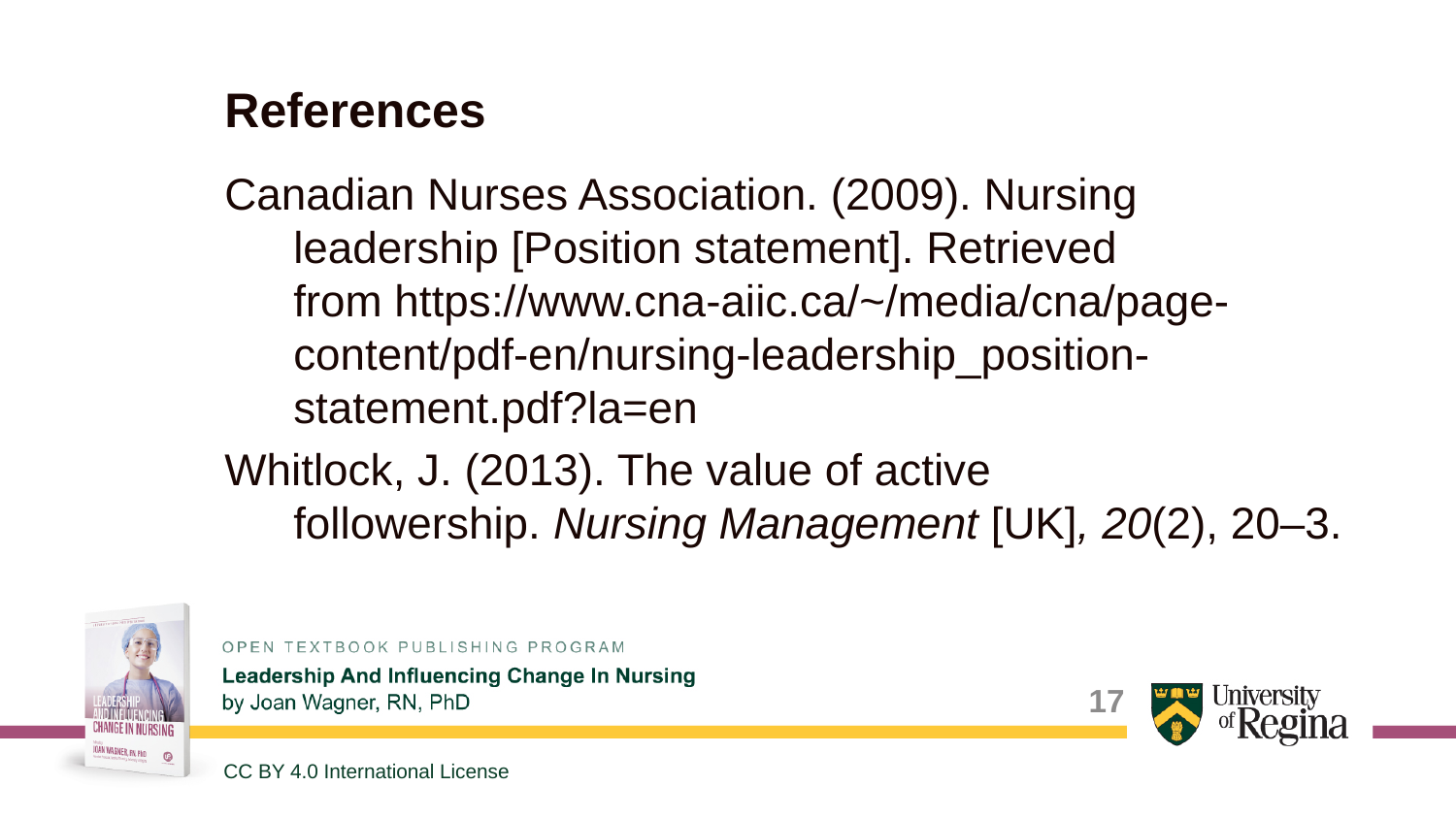

# References
Canadian Nurses Association. (2009). Nursing leadership [Position statement]. Retrieved from https://www.cna-aiic.ca/~/media/cna/page-content/pdf-en/nursing-leadership_position-statement.pdf?la=en
Whitlock, J. (2013). The value of active followership. Nursing Management [UK], 20(2), 20–3.

17
CC BY 4.0 International License